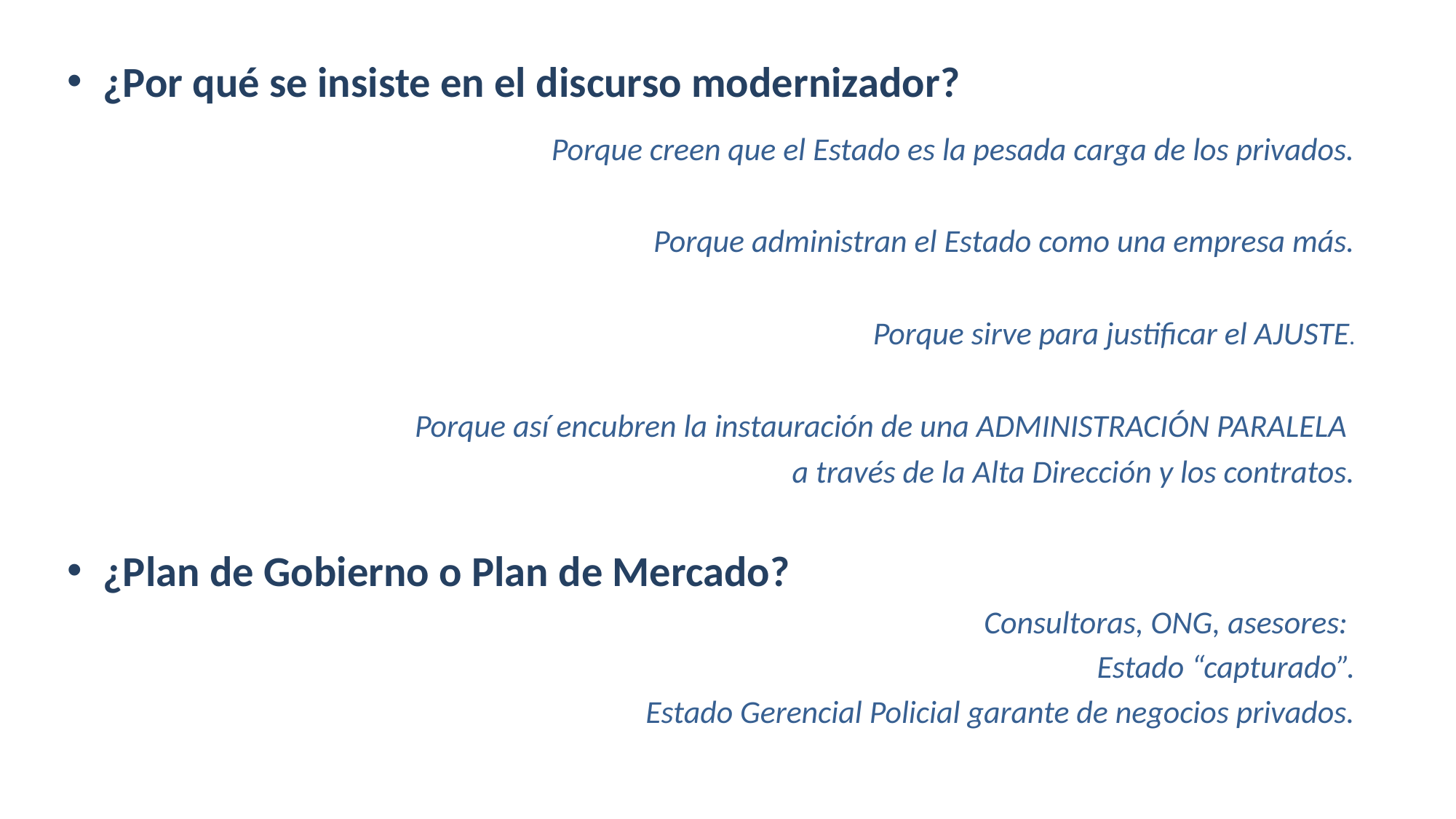

¿Por qué se insiste en el discurso modernizador?

Porque creen que el Estado es la pesada carga de los privados.

Porque administran el Estado como una empresa más.

Porque sirve para justificar el AJUSTE.

Porque así encubren la instauración de una ADMINISTRACIÓN PARALELA
a través de la Alta Dirección y los contratos.

¿Plan de Gobierno o Plan de Mercado?
Consultoras, ONG, asesores:
Estado “capturado”.
Estado Gerencial Policial garante de negocios privados.